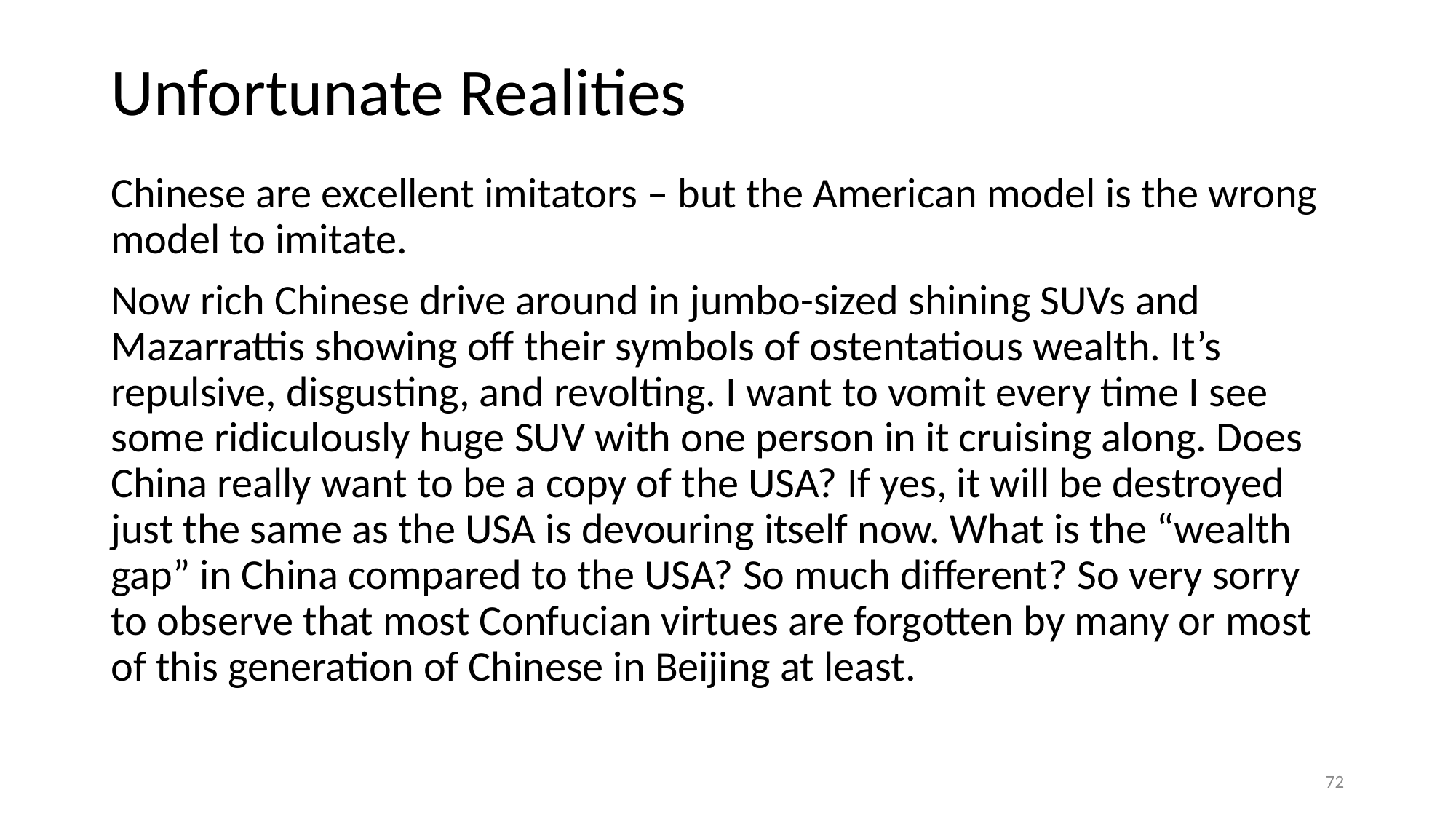

# Unfortunate Realities
Chinese are excellent imitators – but the American model is the wrong model to imitate.
Now rich Chinese drive around in jumbo-sized shining SUVs and Mazarrattis showing off their symbols of ostentatious wealth. It’s repulsive, disgusting, and revolting. I want to vomit every time I see some ridiculously huge SUV with one person in it cruising along. Does China really want to be a copy of the USA? If yes, it will be destroyed just the same as the USA is devouring itself now. What is the “wealth gap” in China compared to the USA? So much different? So very sorry to observe that most Confucian virtues are forgotten by many or most of this generation of Chinese in Beijing at least.
72